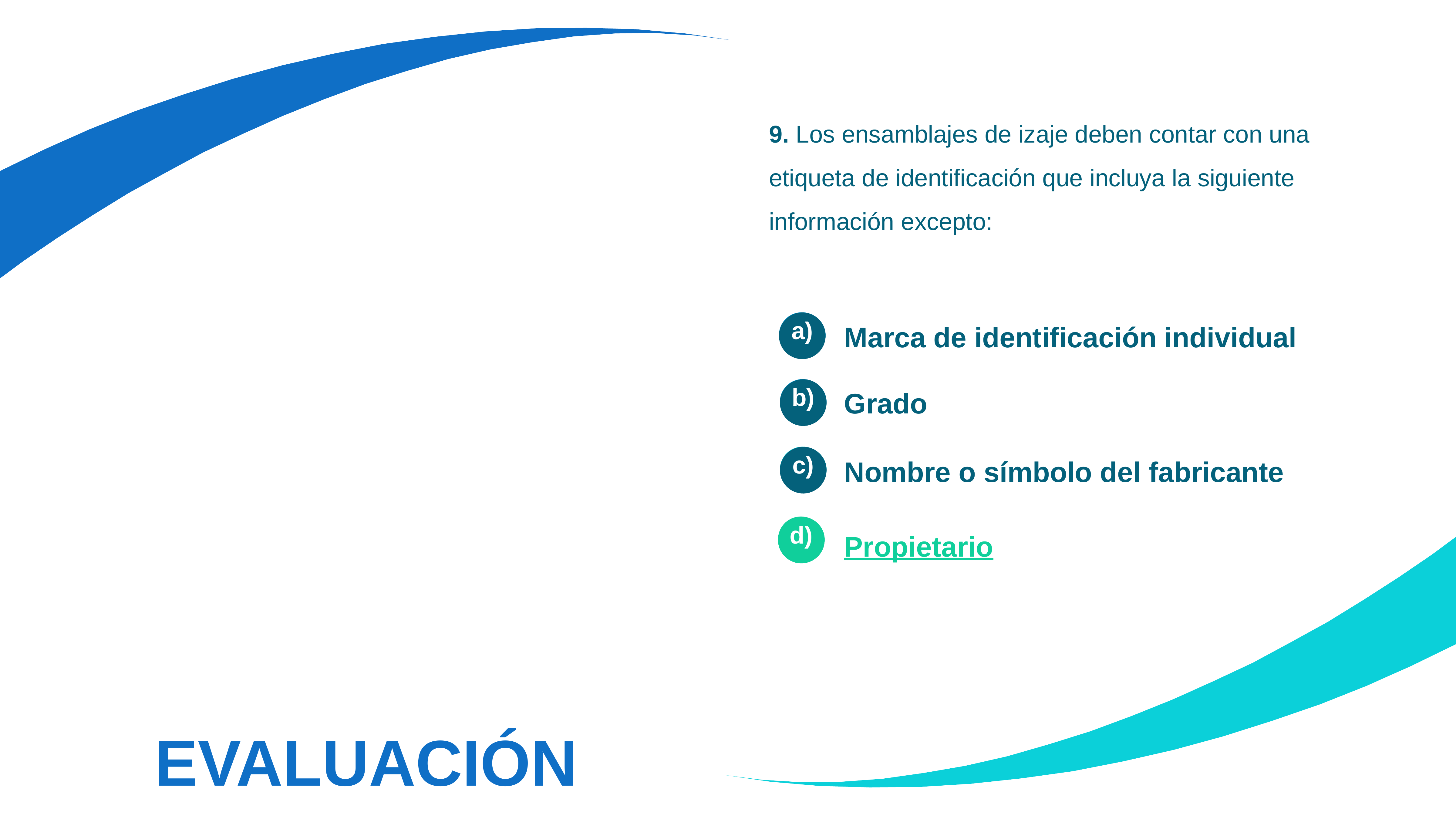

9. Los ensamblajes de izaje deben contar con una etiqueta de identificación que incluya la siguiente información excepto:
Marca de identificación individual

a)
Grado

b)
Nombre o símbolo del fabricante

c)
Propietario

d)

EVALUACIÓN